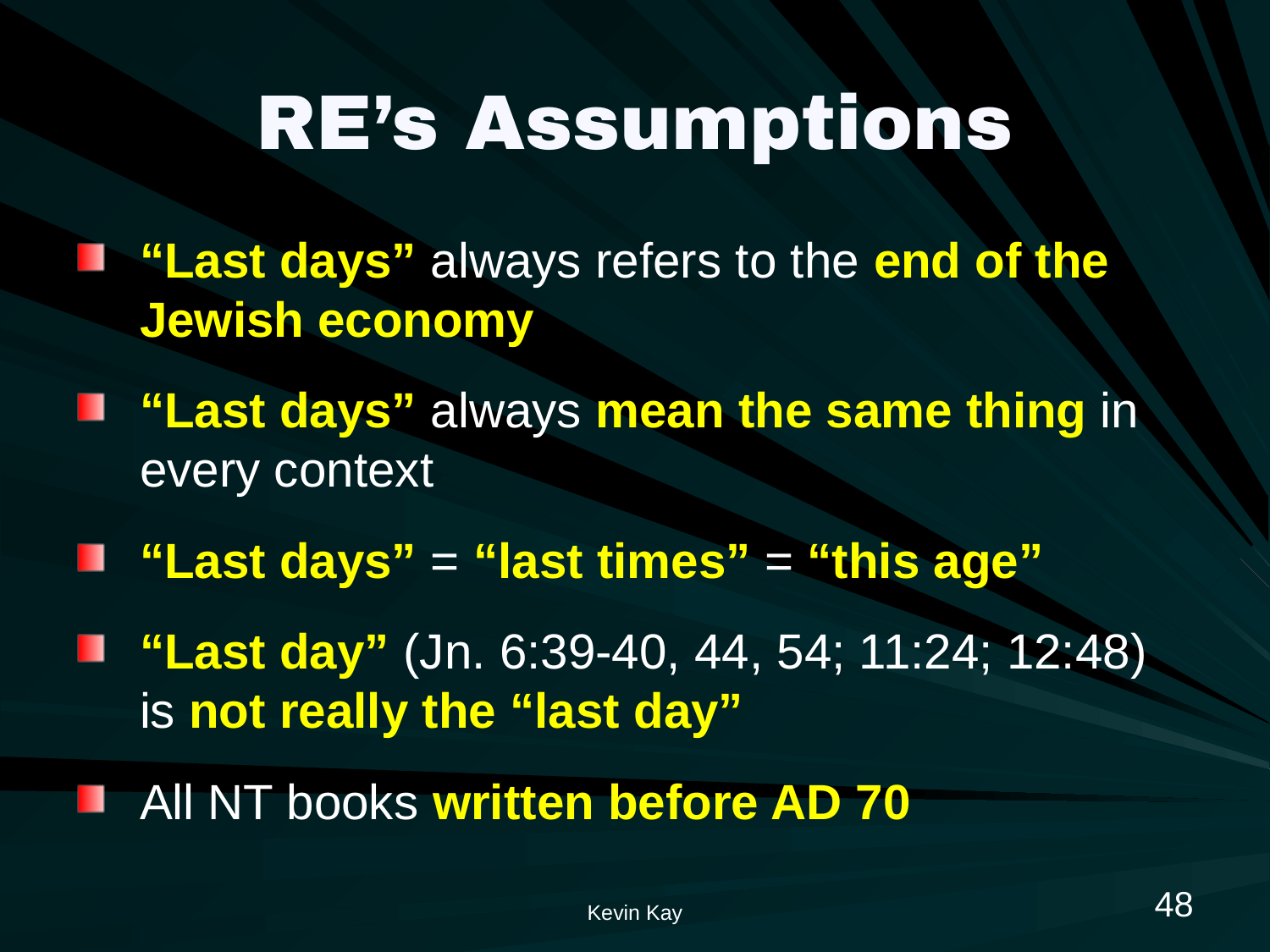

# RE’s Assumptions
“Last days” always refers to the end of the Jewish economy
“Last days” always mean the same thing in every context
“Last days” = “last times” = “this age”
“Last day” (Jn. 6:39-40, 44, 54; 11:24; 12:48) is not really the “last day”
All NT books written before AD 70
48
Kevin Kay